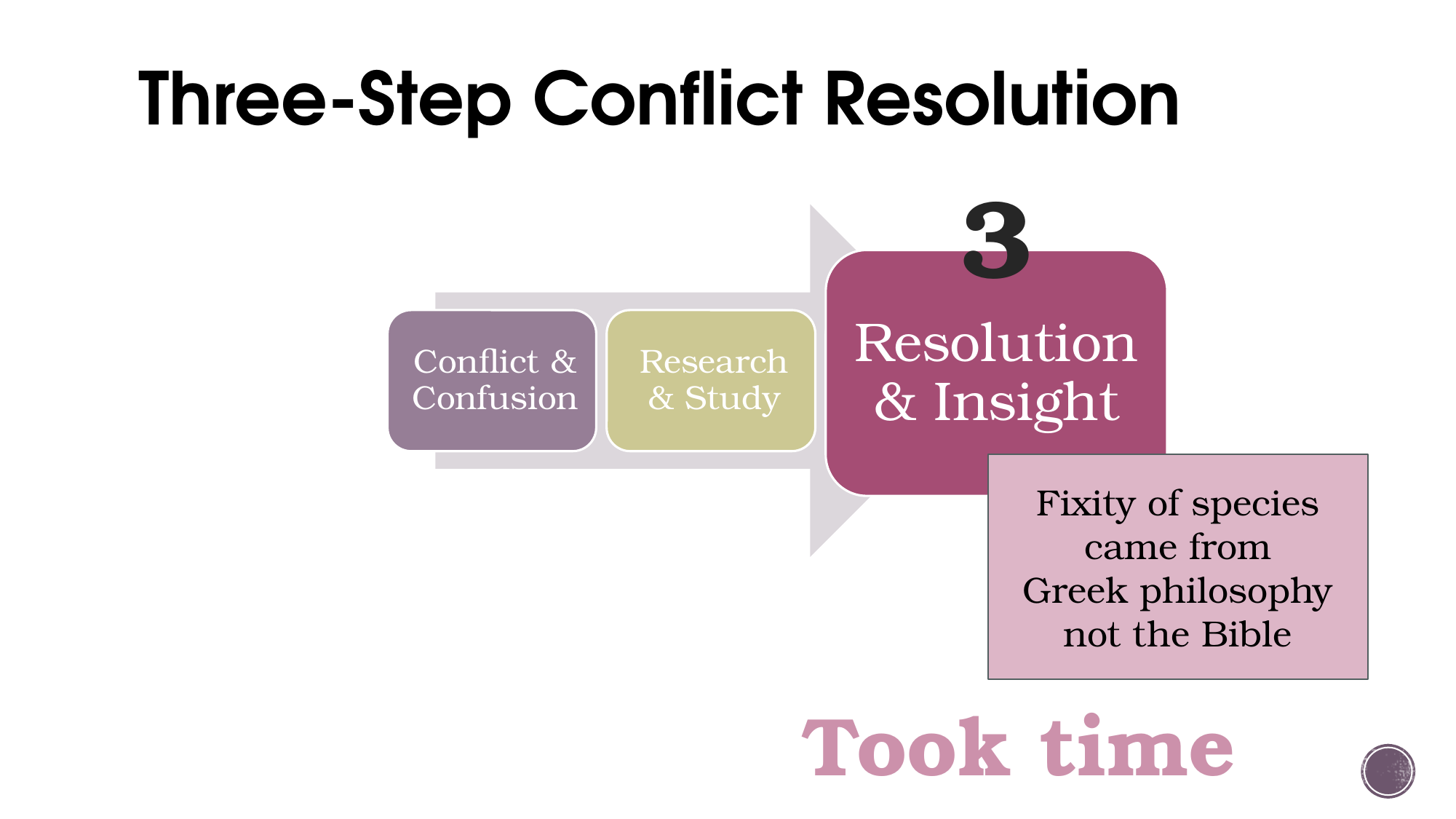

# Three-Step Conflict Resolution
3
Conflict & Confusion
Research & Study
Resolution & Insight

Resolution & Insight
Fixity of species came from
Greek philosophy
not the Bible
Took time